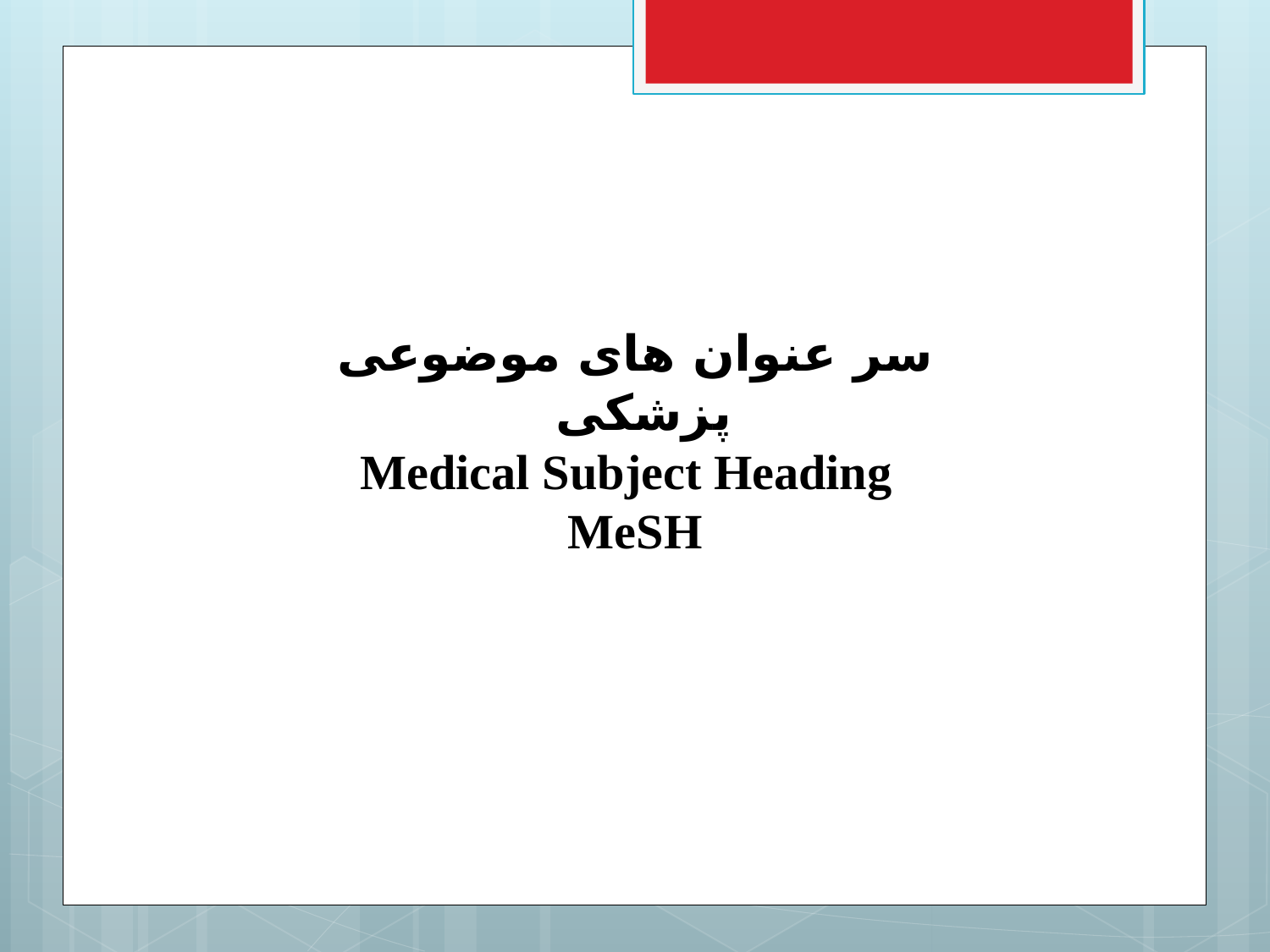

سر عنوان های موضوعی پزشکی
 Medical Subject Heading
MeSH